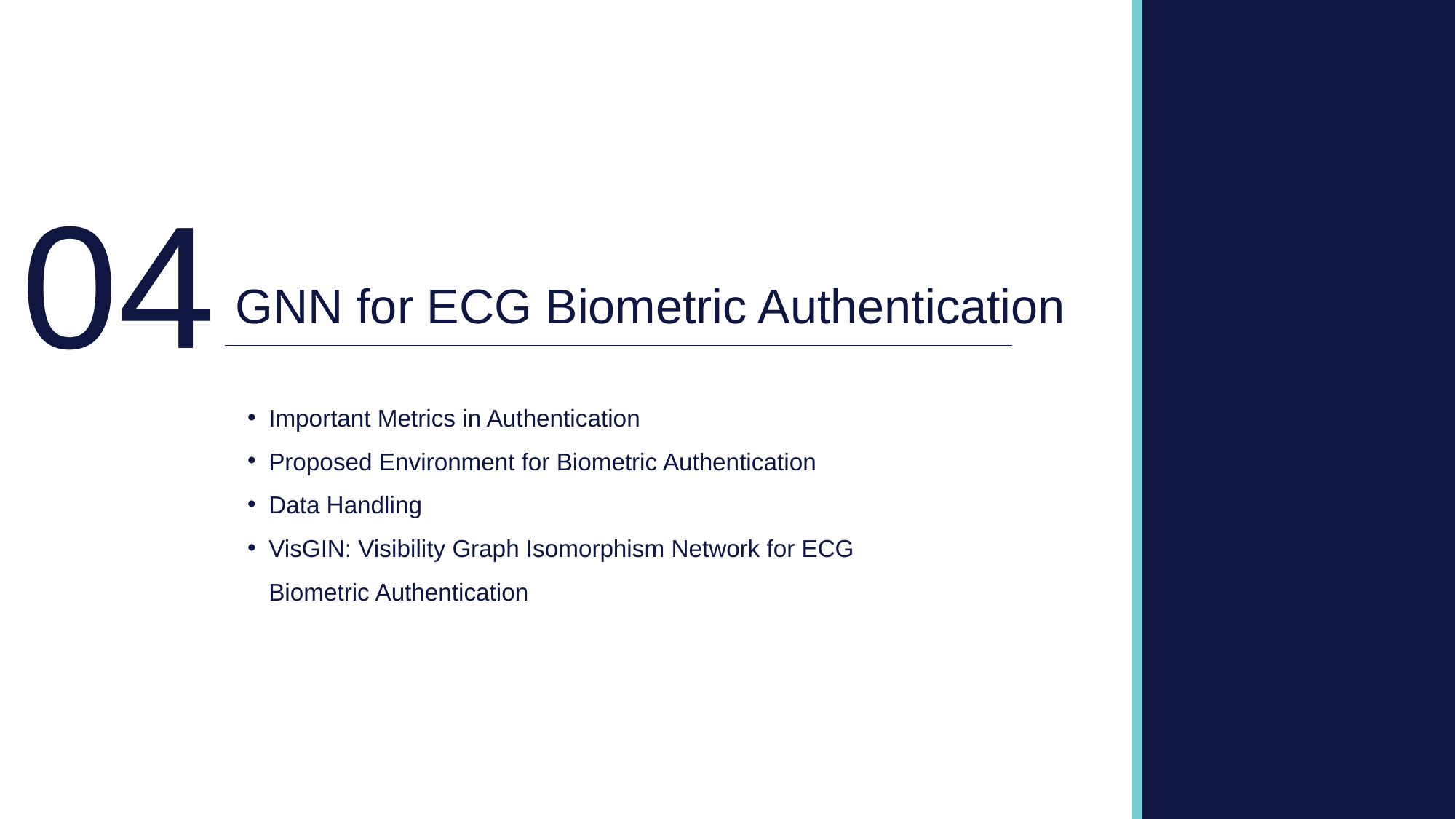

04
GNN for ECG Biometric Authentication
Important Metrics in Authentication
Proposed Environment for Biometric Authentication
Data Handling
VisGIN: Visibility Graph Isomorphism Network for ECG Biometric Authentication